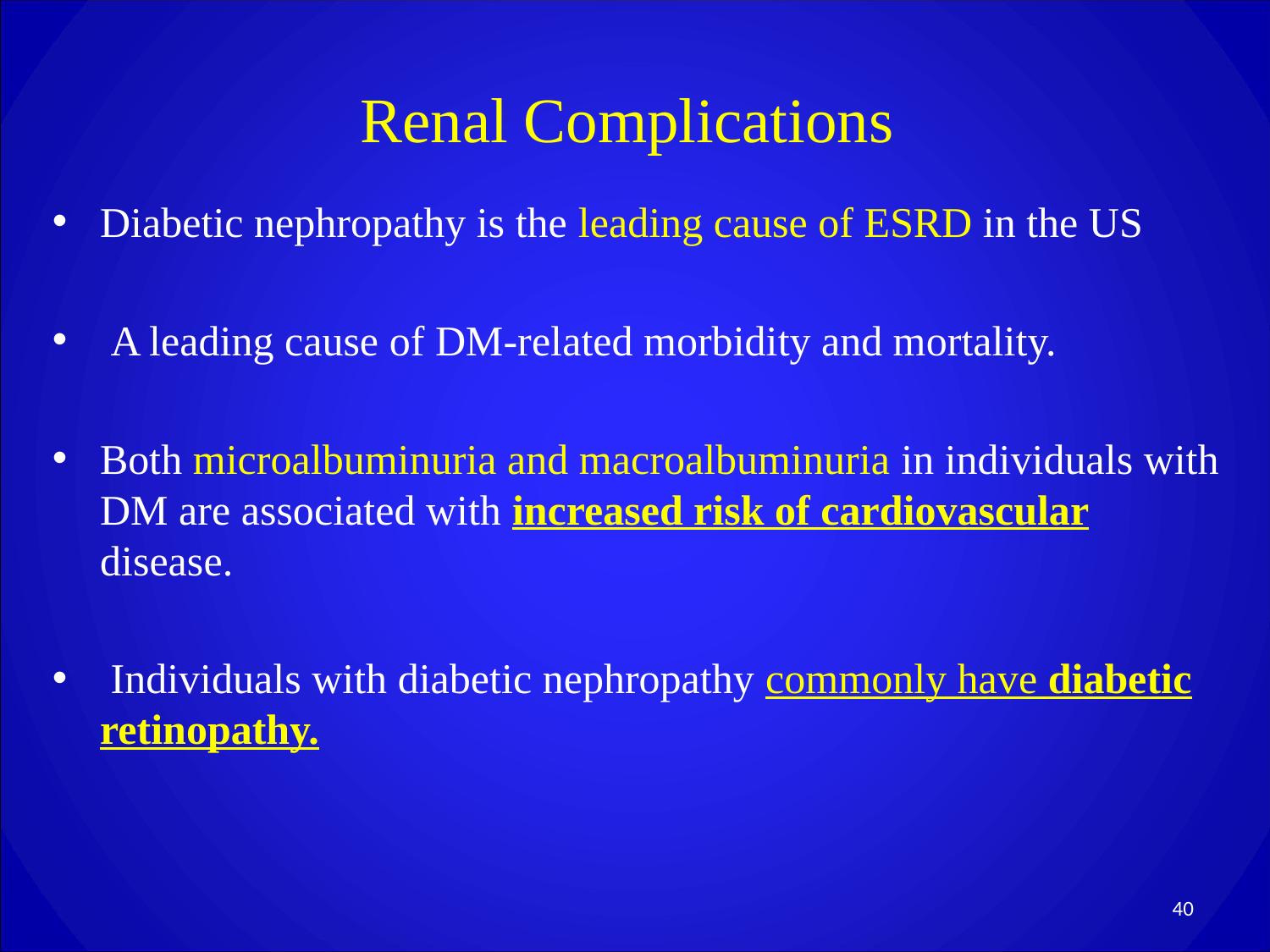

# Renal Complications
Diabetic nephropathy is the leading cause of ESRD in the US

 A leading cause of DM-related morbidity and mortality.

Both microalbuminuria and macroalbuminuria in individuals with DM are associated with increased risk of cardiovascular disease.

 Individuals with diabetic nephropathy commonly have diabetic retinopathy.

40